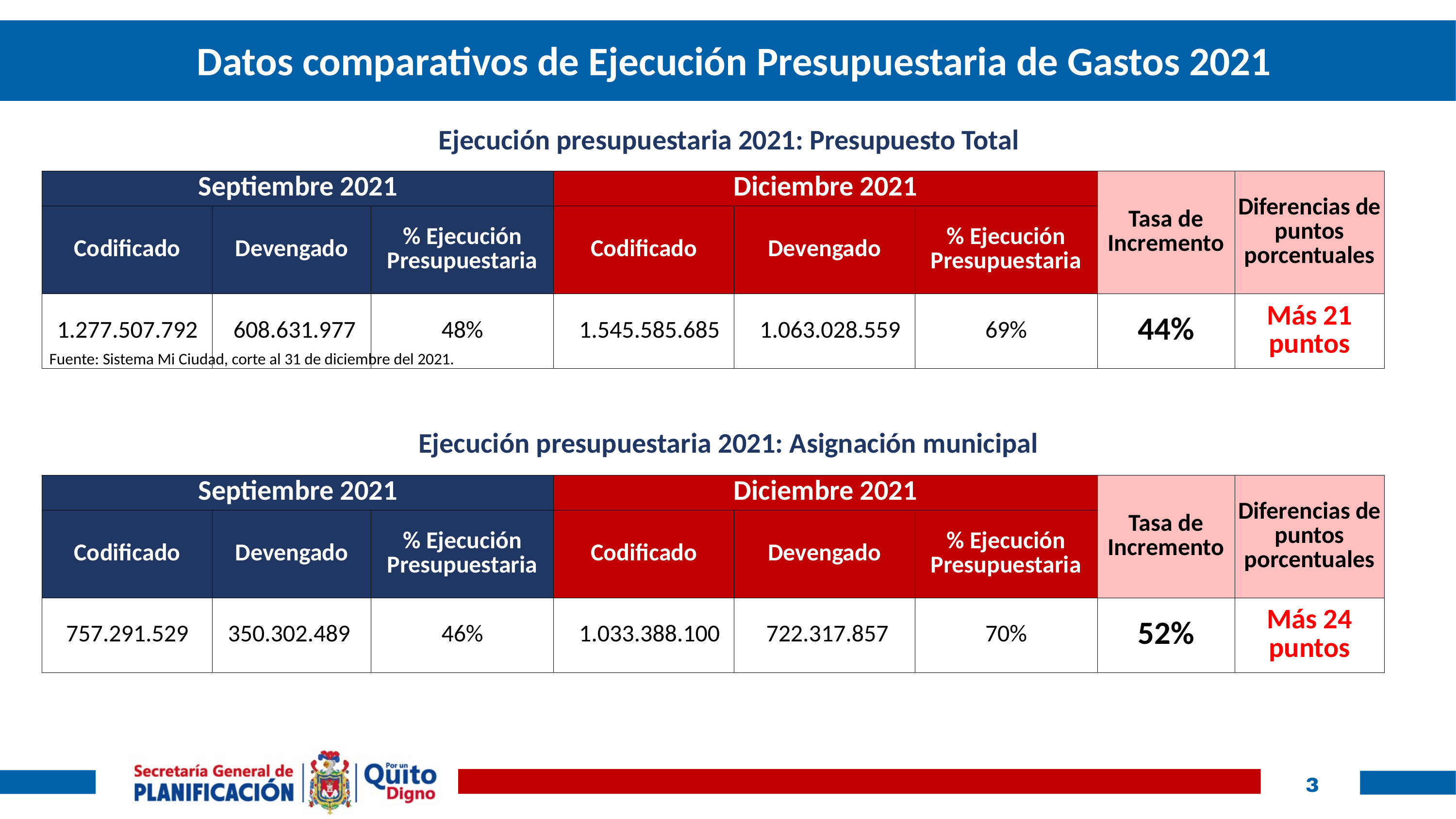

Datos comparativos de Ejecución Presupuestaria de Gastos 2021
Ejecución presupuestaria 2021: Presupuesto Total
| Septiembre 2021 |  |  | Diciembre 2021 |  |  | Tasa de Incremento | Diferencias de puntos porcentuales |
| --- | --- | --- | --- | --- | --- | --- | --- |
| Codificado | Devengado | % Ejecución Presupuestaria | Codificado | Devengado | % Ejecución Presupuestaria |  |  |
| 1.277.507.792 | 608.631.977 | 48% | 1.545.585.685 | 1.063.028.559 | 69% | 44% | Más 21 puntos |
Fuente: Sistema Mi Ciudad, corte al 31 de diciembre del 2021.
Ejecución presupuestaria 2021: Asignación municipal
| Septiembre 2021 |  |  | Diciembre 2021 |  |  | Tasa de Incremento | Diferencias de puntos porcentuales |
| --- | --- | --- | --- | --- | --- | --- | --- |
| Codificado | Devengado | % Ejecución Presupuestaria | Codificado | Devengado | % Ejecución Presupuestaria |  |  |
| 757.291.529 | 350.302.489 | 46% | 1.033.388.100 | 722.317.857 | 70% | 52% | Más 24 puntos |
Fuente: Sistema Mi Ciudad, corte al 31 de diciembre del 2021.
3